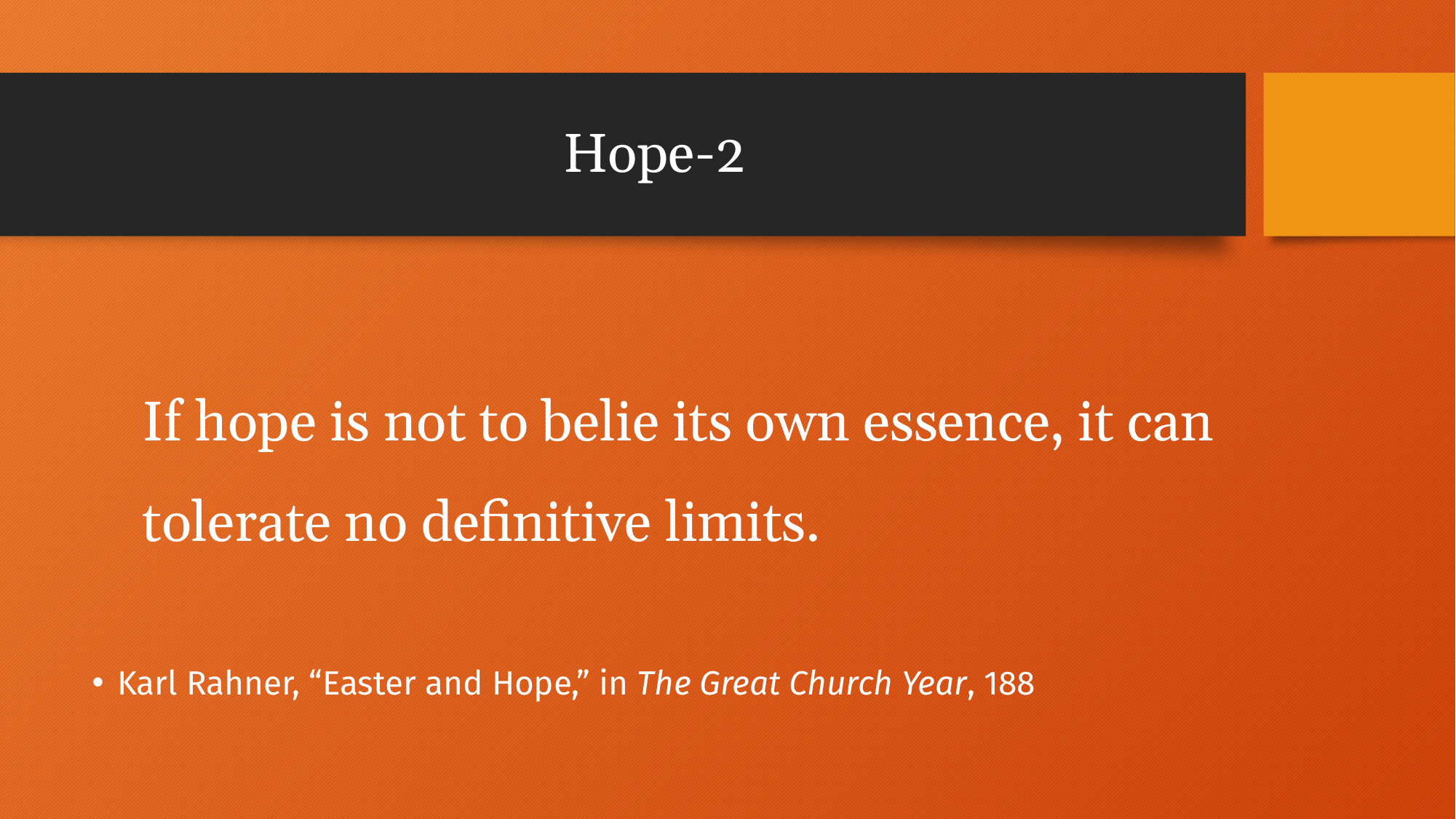

# Hope-2

If hope is not to belie its own essence, it can tolerate no definitive limits.

Karl Rahner, “Easter and Hope,” in The Great Church Year, 188